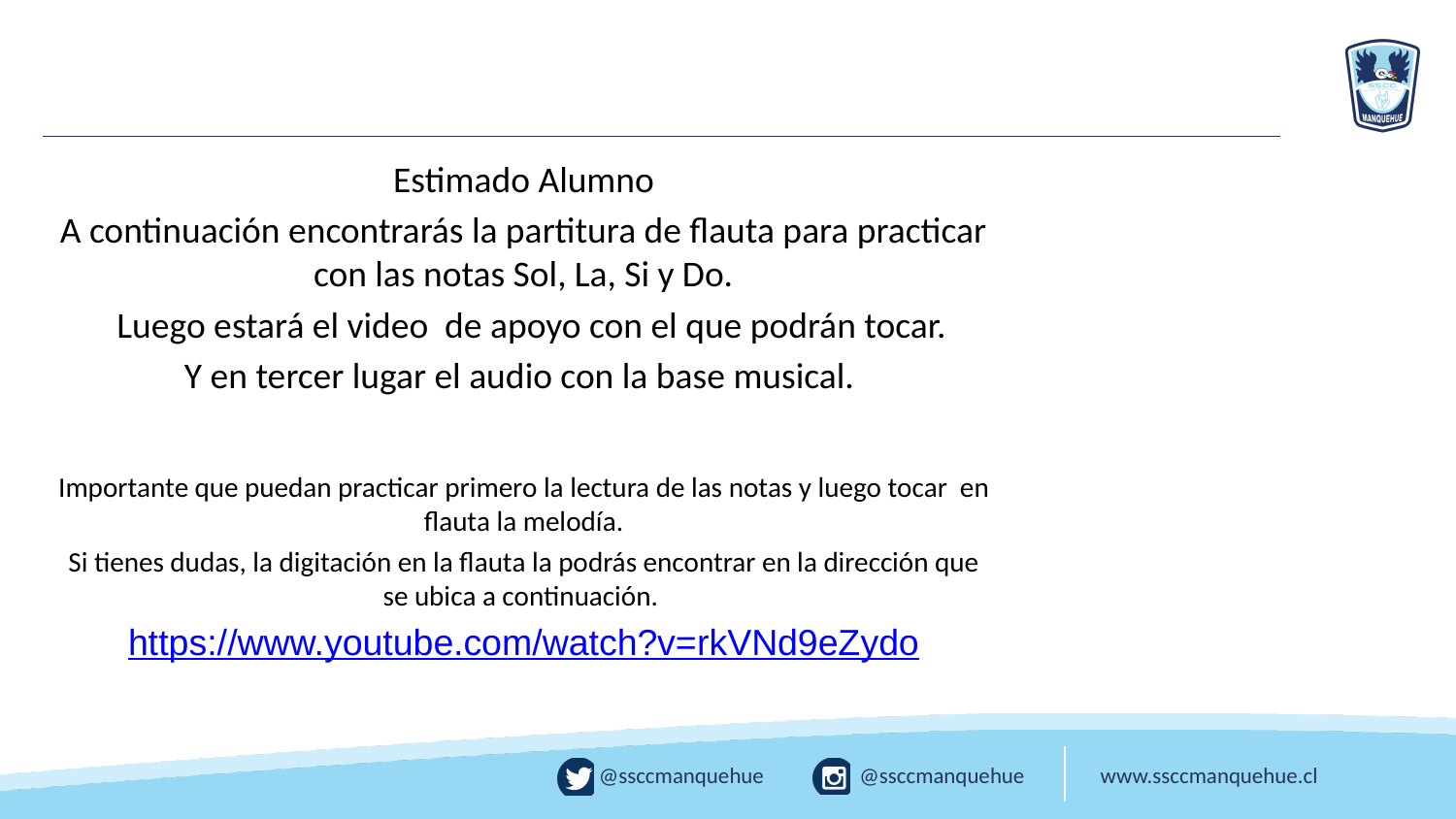

Estimado Alumno
A continuación encontrarás la partitura de flauta para practicar con las notas Sol, La, Si y Do.
  Luego estará el video  de apoyo con el que podrán tocar.
Y en tercer lugar el audio con la base musical.

Importante que puedan practicar primero la lectura de las notas y luego tocar  en flauta la melodía.
Si tienes dudas, la digitación en la flauta la podrás encontrar en la dirección que se ubica a continuación.
https://www.youtube.com/watch?v=rkVNd9eZydo